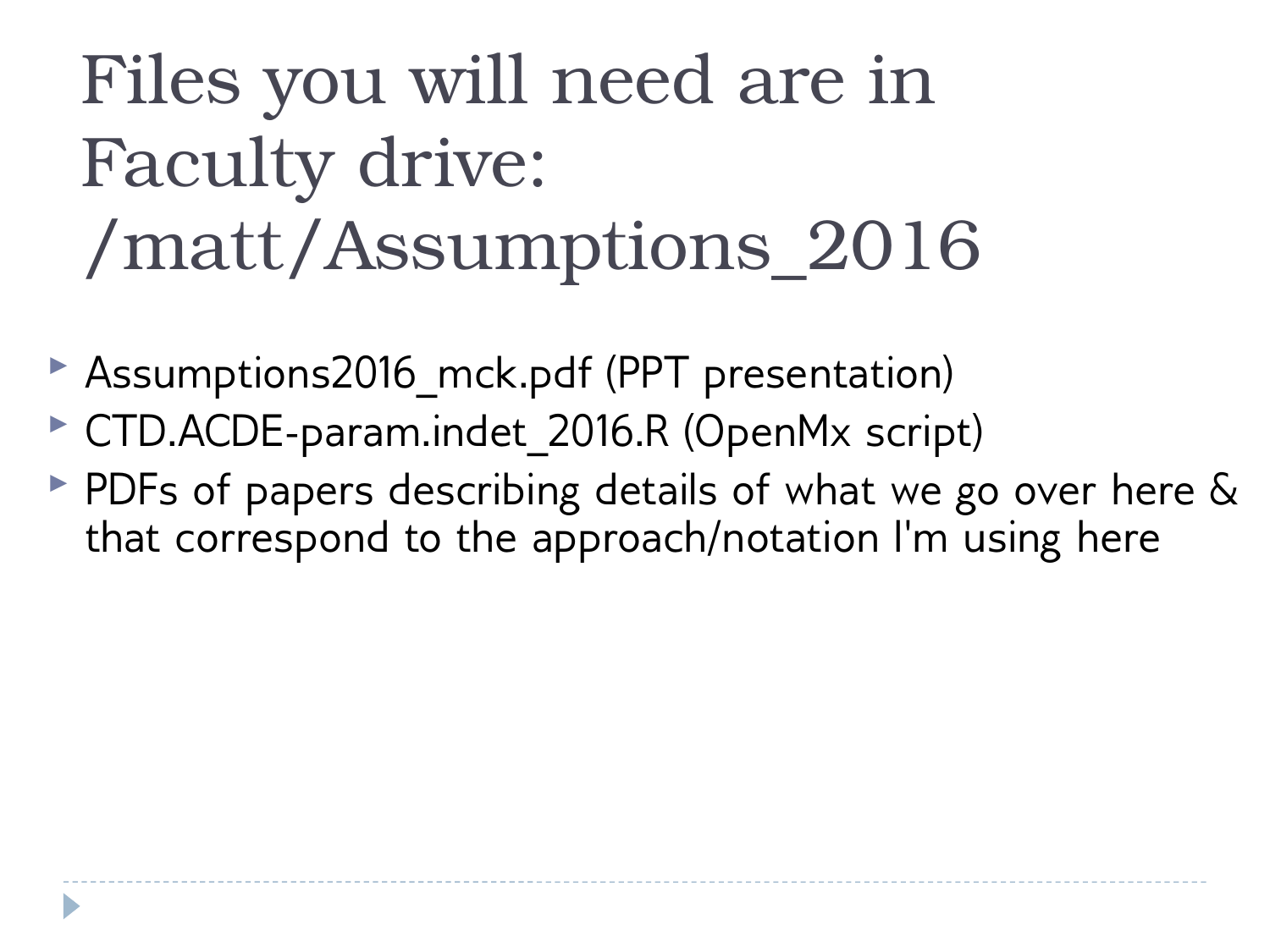

# Files you will need are in Faculty drive: /matt/Assumptions_2016
Assumptions2016_mck.pdf (PPT presentation)
CTD.ACDE-param.indet_2016.R (OpenMx script)
PDFs of papers describing details of what we go over here & that correspond to the approach/notation I'm using here